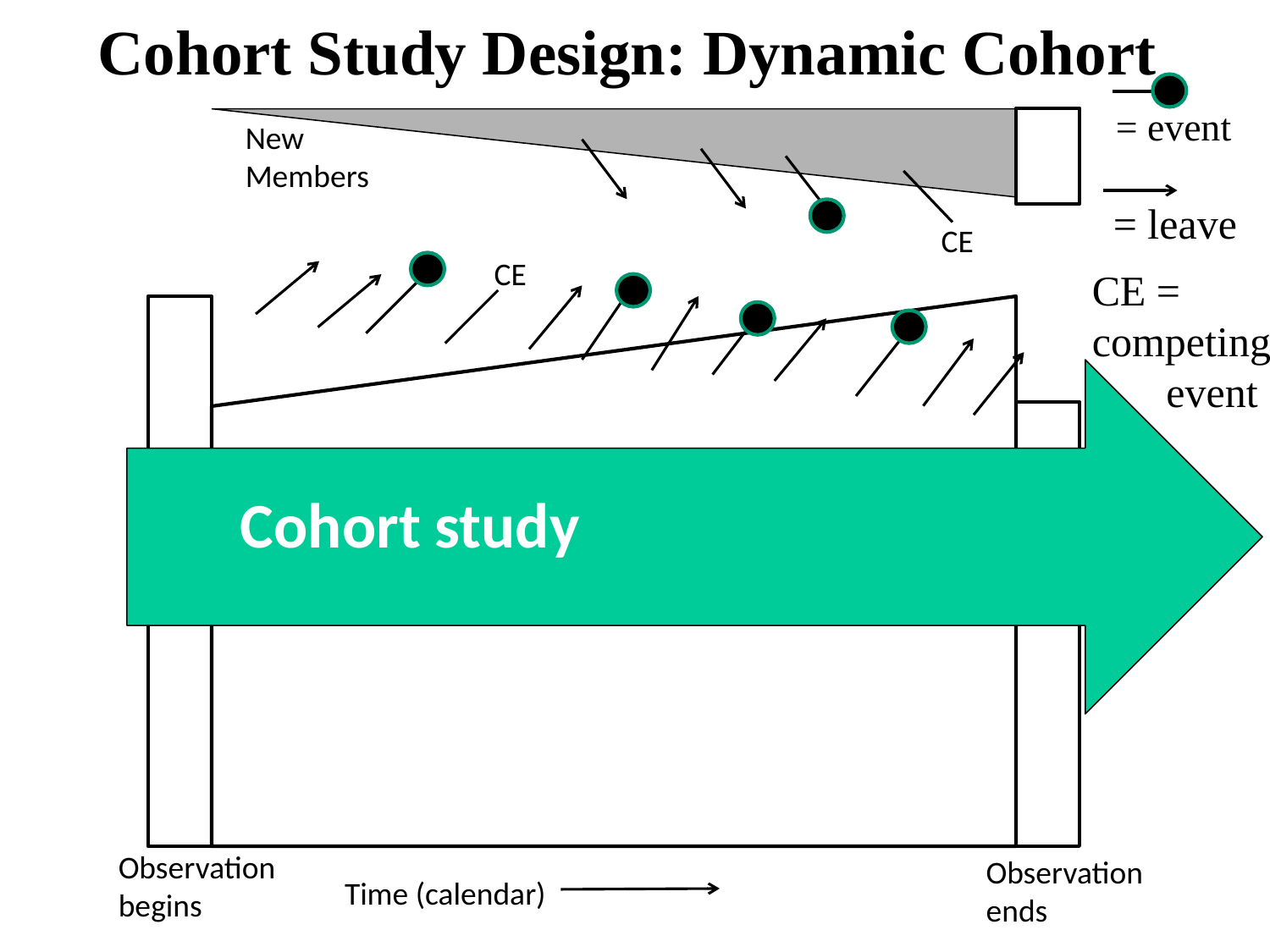

Cohort Study Design: Dynamic Cohort

= event
= leave
CE =      competing
       event

New Members

CE
CE

Cohort study
Observation begins
Observation ends
Time (calendar)